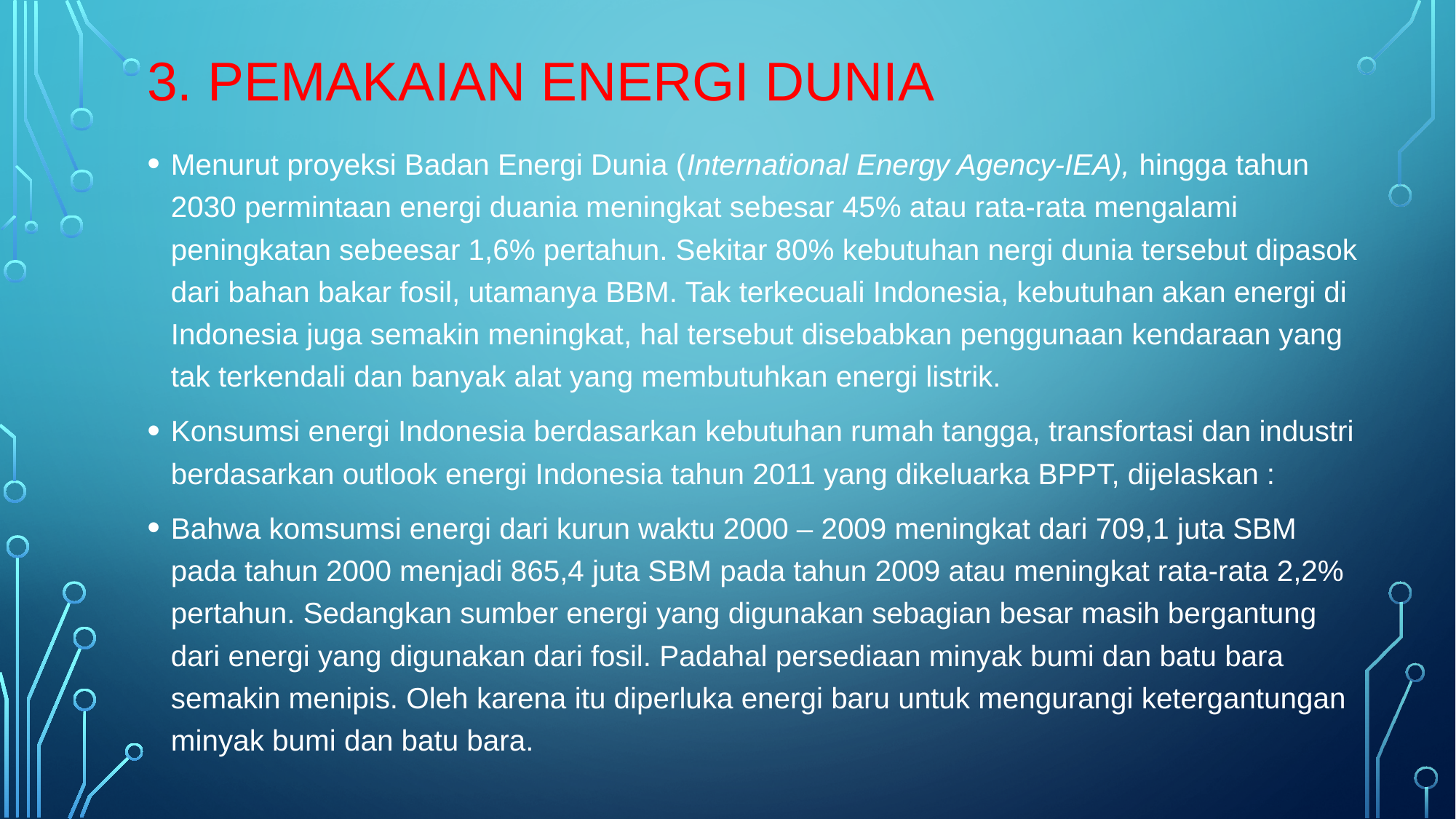

# 3. Pemakaian energi dunia
Menurut proyeksi Badan Energi Dunia (International Energy Agency-IEA), hingga tahun 2030 permintaan energi duania meningkat sebesar 45% atau rata-rata mengalami peningkatan sebeesar 1,6% pertahun. Sekitar 80% kebutuhan nergi dunia tersebut dipasok dari bahan bakar fosil, utamanya BBM. Tak terkecuali Indonesia, kebutuhan akan energi di Indonesia juga semakin meningkat, hal tersebut disebabkan penggunaan kendaraan yang tak terkendali dan banyak alat yang membutuhkan energi listrik.
Konsumsi energi Indonesia berdasarkan kebutuhan rumah tangga, transfortasi dan industri berdasarkan outlook energi Indonesia tahun 2011 yang dikeluarka BPPT, dijelaskan :
Bahwa komsumsi energi dari kurun waktu 2000 – 2009 meningkat dari 709,1 juta SBM pada tahun 2000 menjadi 865,4 juta SBM pada tahun 2009 atau meningkat rata-rata 2,2% pertahun. Sedangkan sumber energi yang digunakan sebagian besar masih bergantung dari energi yang digunakan dari fosil. Padahal persediaan minyak bumi dan batu bara semakin menipis. Oleh karena itu diperluka energi baru untuk mengurangi ketergantungan minyak bumi dan batu bara.